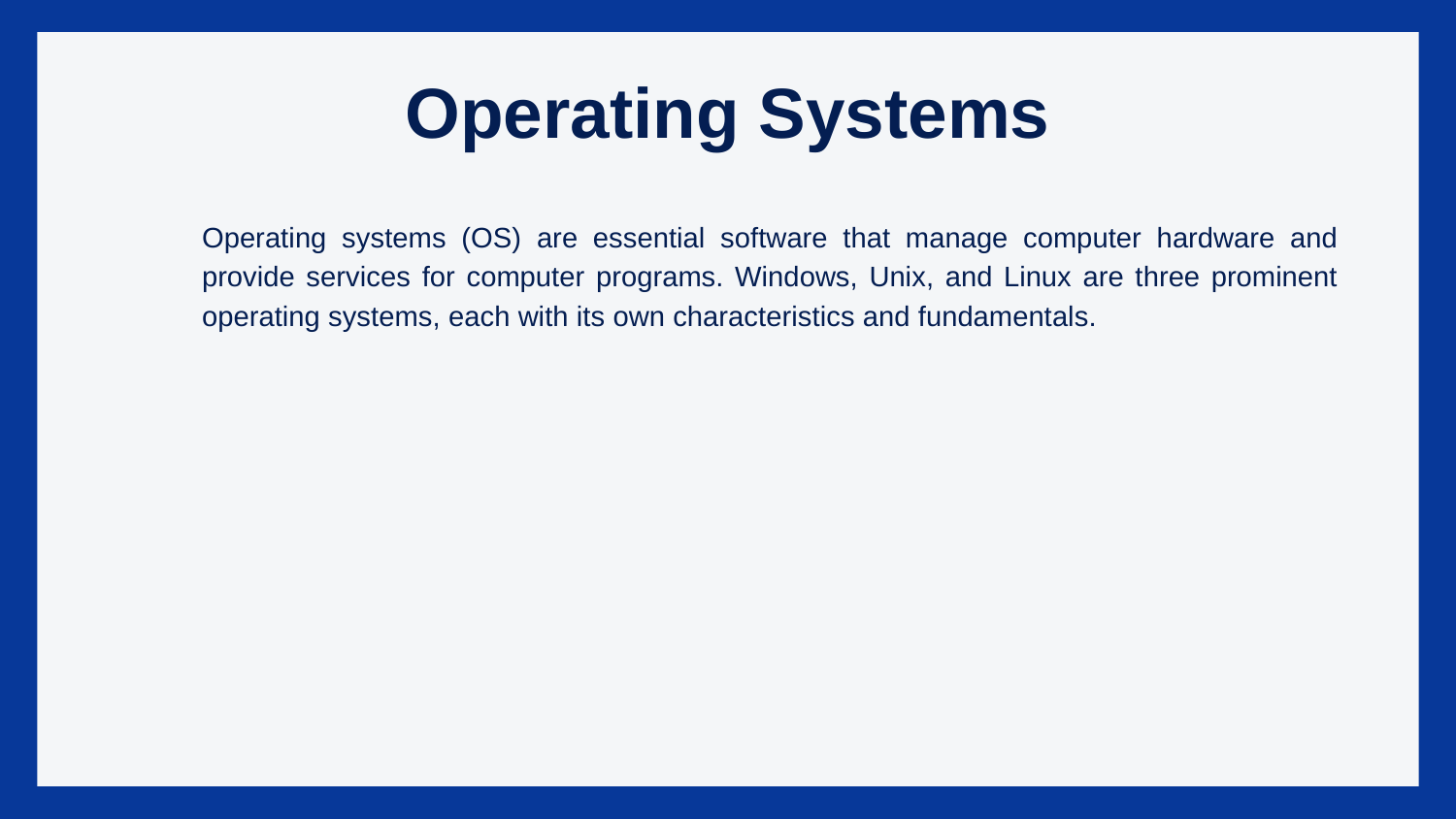

# Operating Systems
	Operating systems (OS) are essential software that manage computer hardware and provide services for computer programs. Windows, Unix, and Linux are three prominent operating systems, each with its own characteristics and fundamentals.